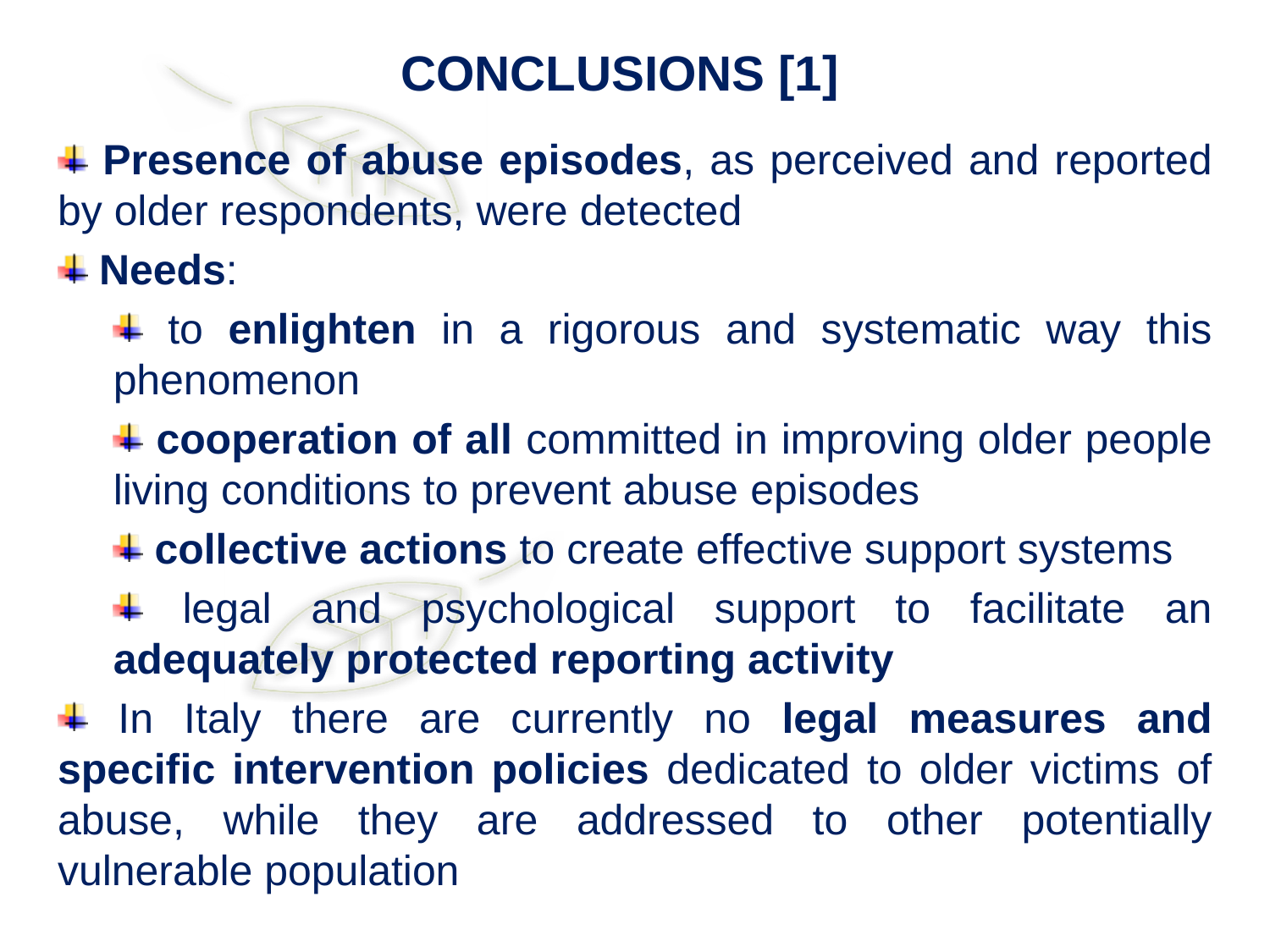

CONCLUSIONS [1]
 Presence of abuse episodes, as perceived and reported by older respondents, were detected
 Needs:
 to enlighten in a rigorous and systematic way this phenomenon
 cooperation of all committed in improving older people living conditions to prevent abuse episodes
 collective actions to create effective support systems
 legal and psychological support to facilitate an adequately protected reporting activity
 In Italy there are currently no legal measures and specific intervention policies dedicated to older victims of abuse, while they are addressed to other potentially vulnerable population